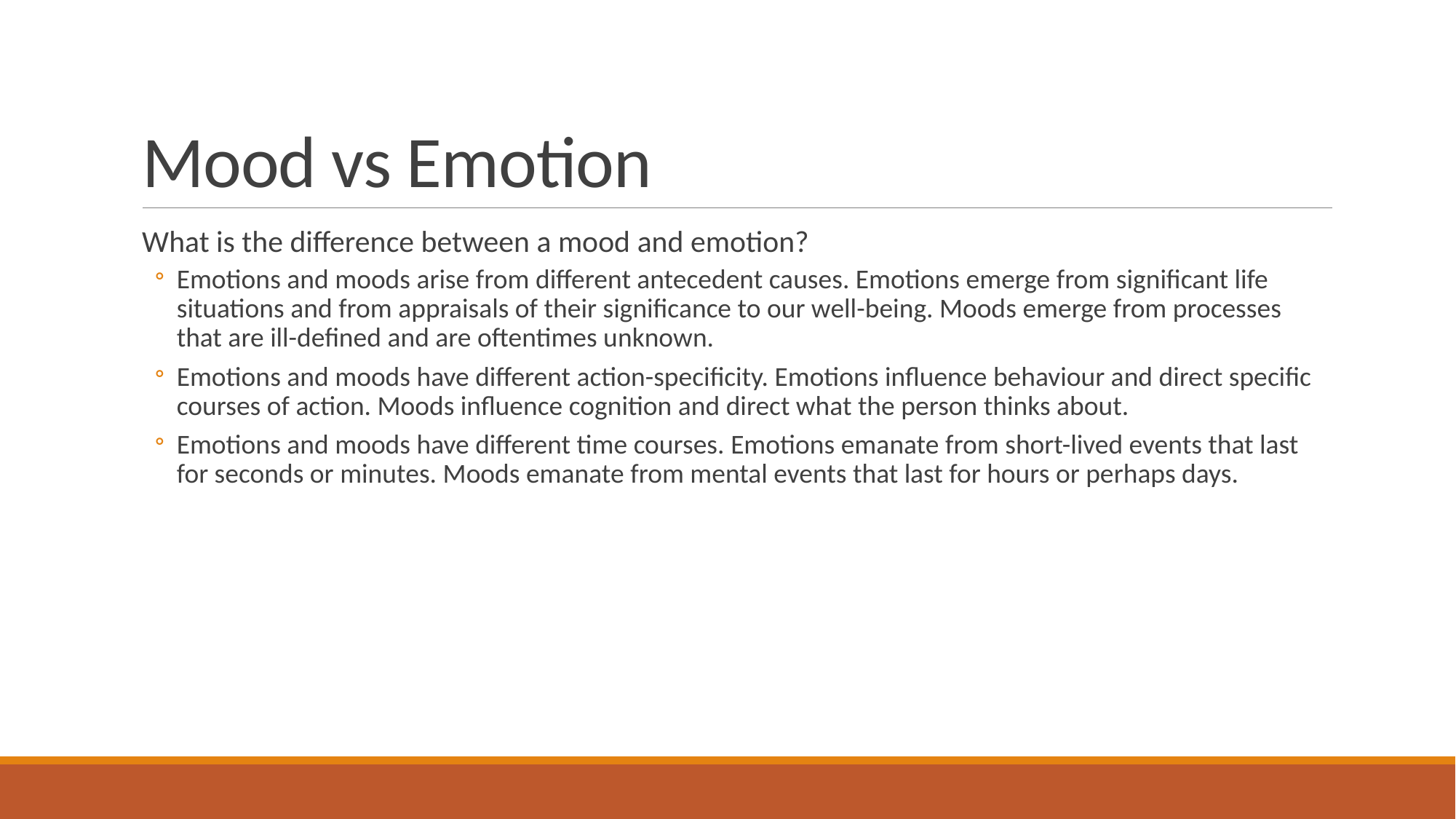

# Mood vs Emotion
What is the difference between a mood and emotion?
Emotions and moods arise from different antecedent causes. Emotions emerge from significant life situations and from appraisals of their significance to our well-being. Moods emerge from processes that are ill-defined and are oftentimes unknown.
Emotions and moods have different action-specificity. Emotions influence behaviour and direct specific courses of action. Moods influence cognition and direct what the person thinks about.
Emotions and moods have different time courses. Emotions emanate from short-lived events that last for seconds or minutes. Moods emanate from mental events that last for hours or perhaps days.